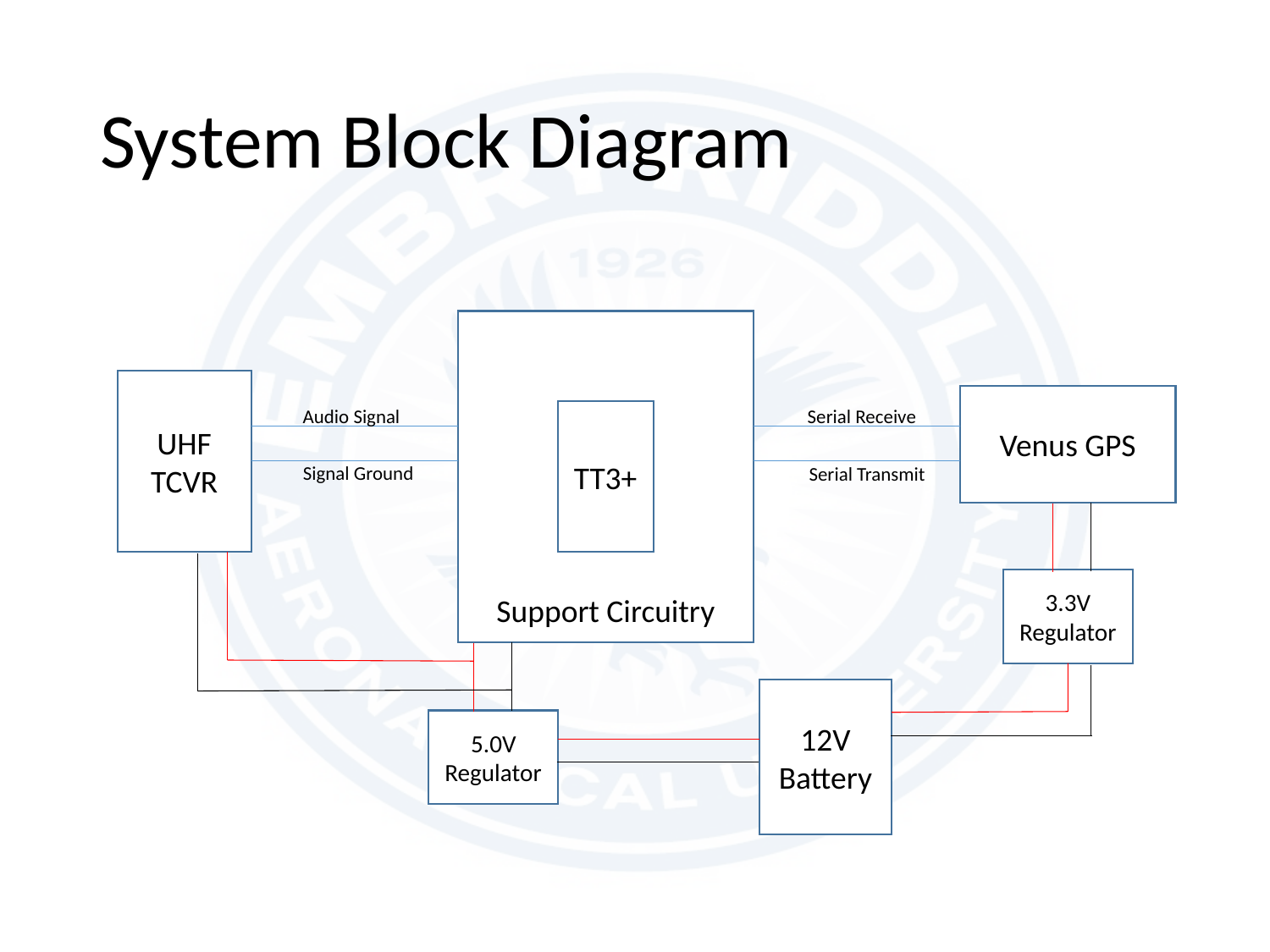

# System Block Diagram

Support Circuitry
UHF
TCVR
Venus GPS
Audio Signal
Serial Receive
TT3+
Signal Ground
Serial Transmit
3.3V Regulator
12V Battery
5.0V Regulator